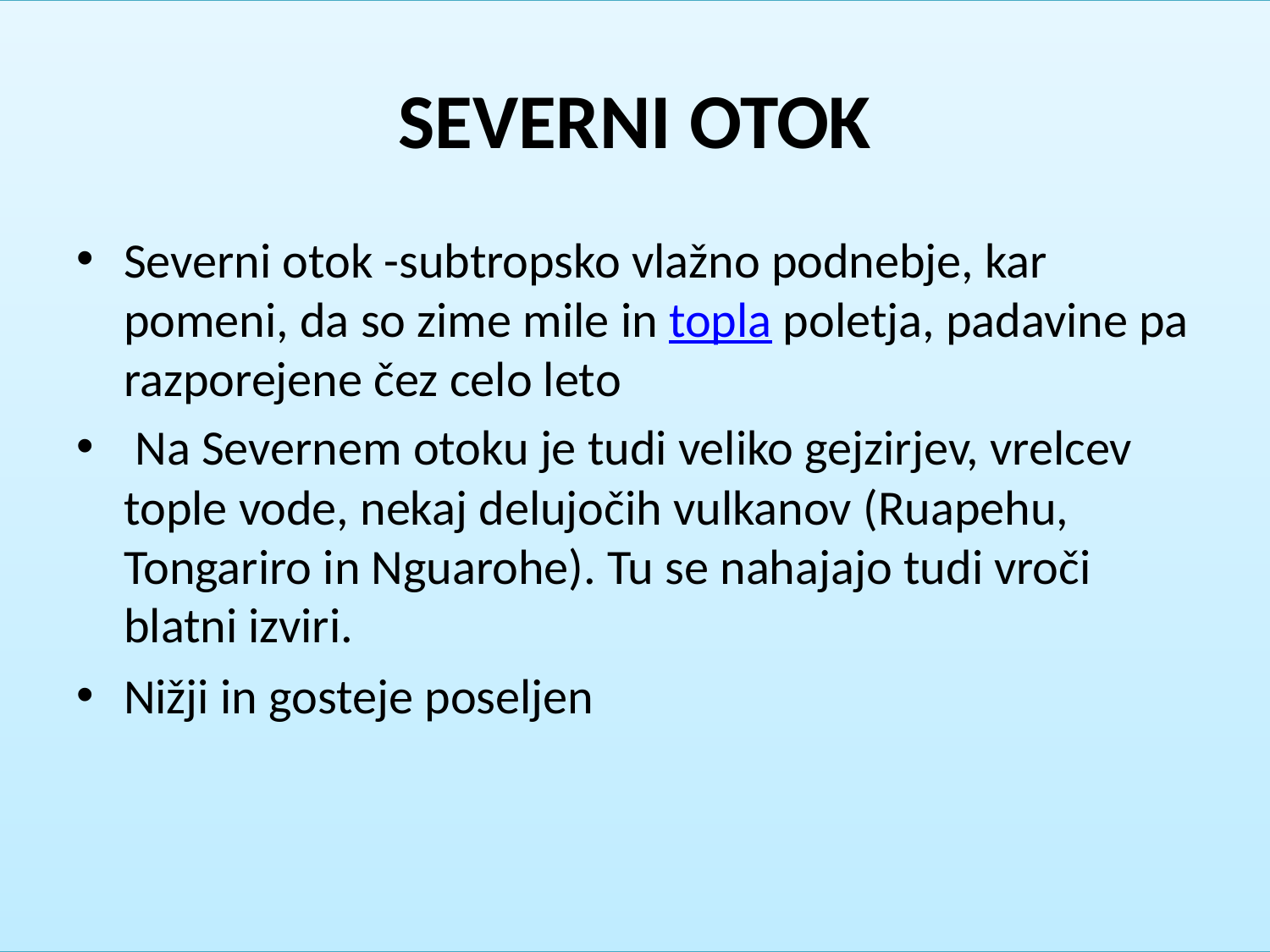

# SEVERNI OTOK
Severni otok -subtropsko vlažno podnebje, kar pomeni, da so zime mile in topla poletja, padavine pa razporejene čez celo leto
 Na Severnem otoku je tudi veliko gejzirjev, vrelcev tople vode, nekaj delujočih vulkanov (Ruapehu, Tongariro in Nguarohe). Tu se nahajajo tudi vroči blatni izviri.
Nižji in gosteje poseljen